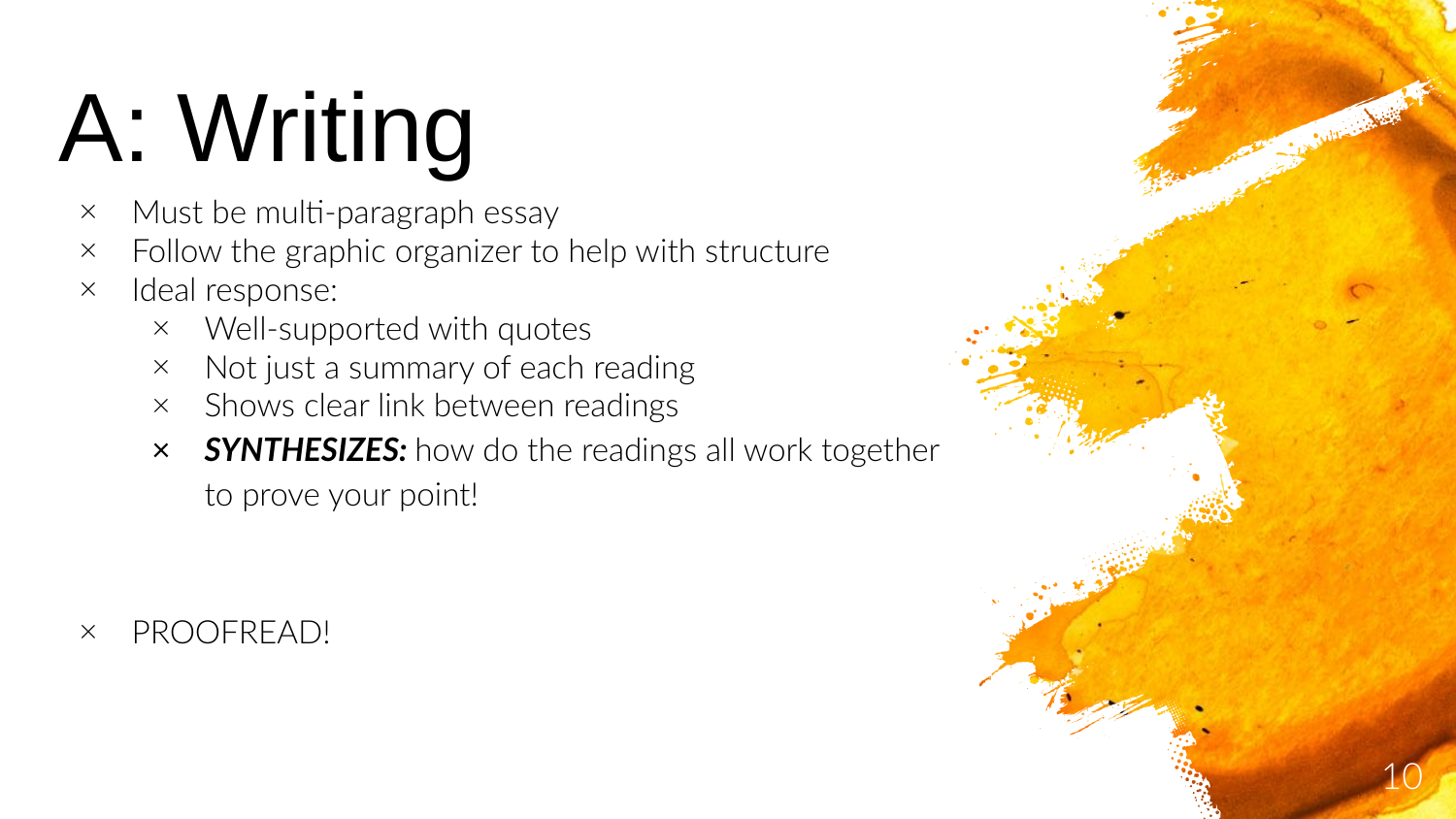

# A: Writing
Must be multi-paragraph essay
Follow the graphic organizer to help with structure
Ideal response:
Well-supported with quotes
Not just a summary of each reading
Shows clear link between readings
SYNTHESIZES: how do the readings all work together to prove your point!

PROOFREAD!
10